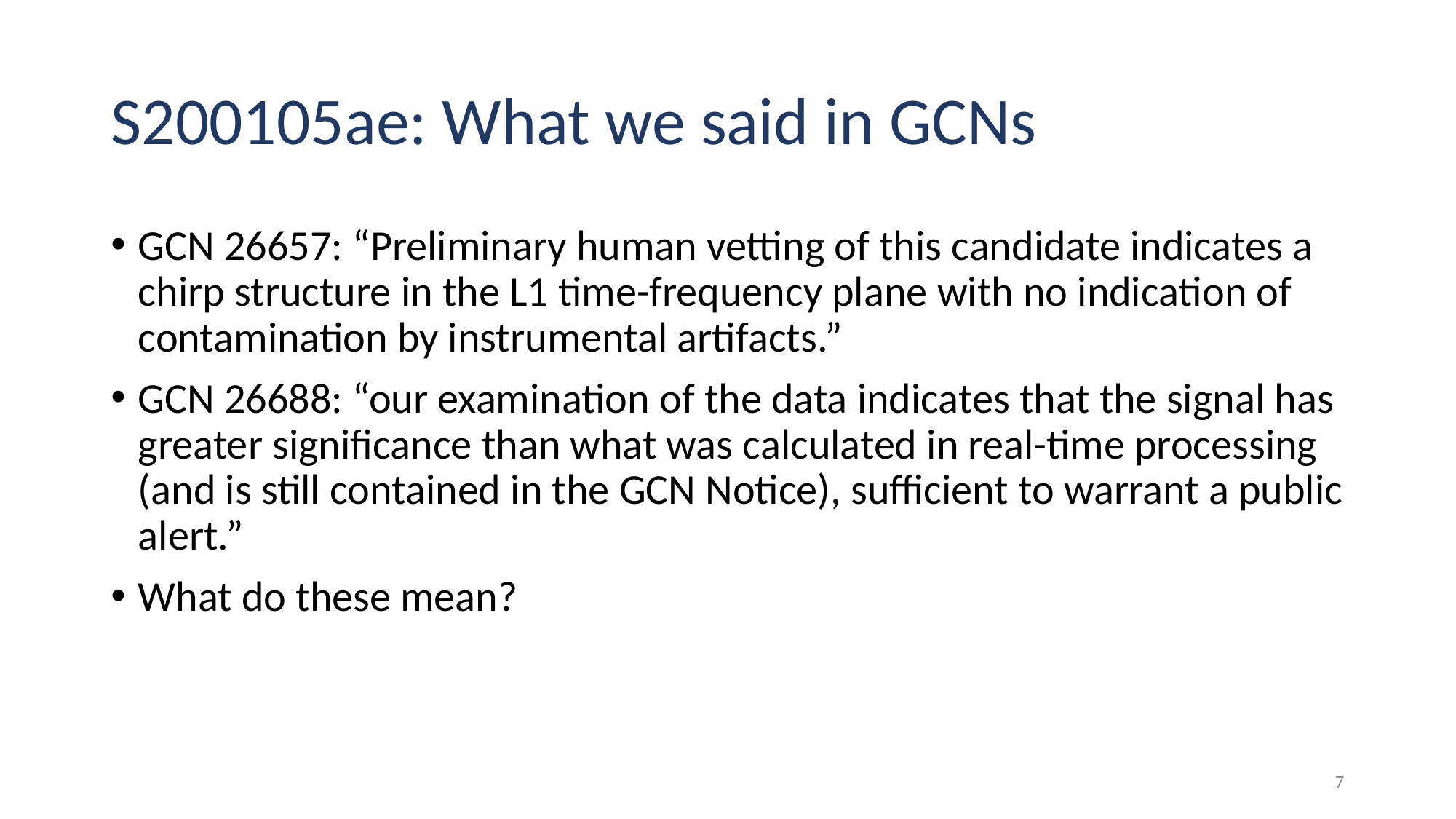

# S200105ae: What we said in GCNs
GCN 26657: “Preliminary human vetting of this candidate indicates a chirp structure in the L1 time-frequency plane with no indication of contamination by instrumental artifacts.”
GCN 26688: “our examination of the data indicates that the signal has greater significance than what was calculated in real-time processing (and is still contained in the GCN Notice), sufficient to warrant a public alert.”
What do these mean?
7